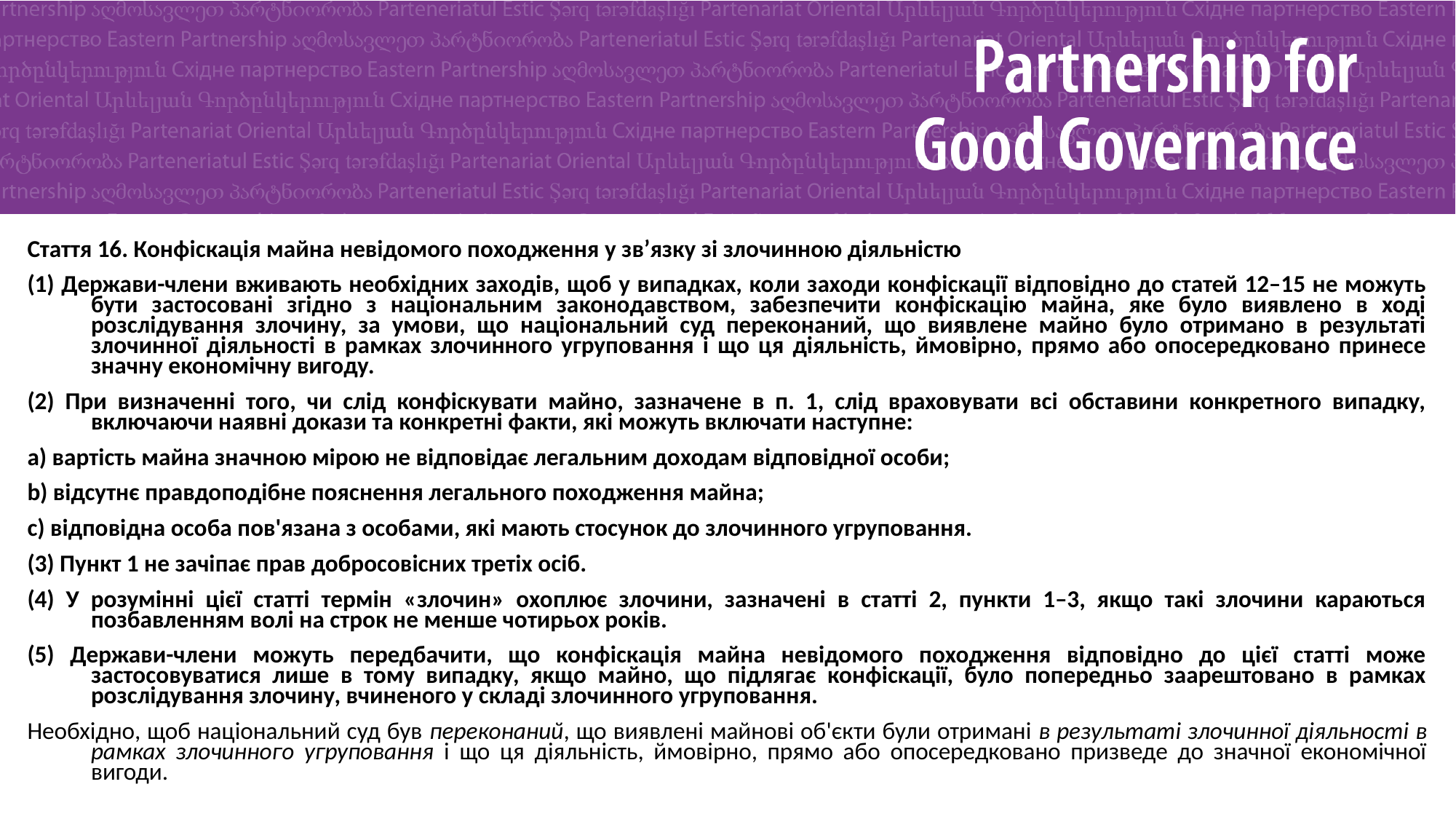

Стаття 16. Конфіскація майна невідомого походження у зв’язку зі злочинною діяльністю
(1) Держави-члени вживають необхідних заходів, щоб у випадках, коли заходи конфіскації відповідно до статей 12–15 не можуть бути застосовані згідно з національним законодавством, забезпечити конфіскацію майна, яке було виявлено в ході розслідування злочину, за умови, що національний суд переконаний, що виявлене майно було отримано в результаті злочинної діяльності в рамках злочинного угруповання і що ця діяльність, ймовірно, прямо або опосередковано принесе значну економічну вигоду.
(2) При визначенні того, чи слід конфіскувати майно, зазначене в п. 1, слід враховувати всі обставини конкретного випадку, включаючи наявні докази та конкретні факти, які можуть включати наступне:
a) вартість майна значною мірою не відповідає легальним доходам відповідної особи;
b) відсутнє правдоподібне пояснення легального походження майна;
c) відповідна особа пов'язана з особами, які мають стосунок до злочинного угруповання.
(3) Пункт 1 не зачіпає прав добросовісних третіх осіб.
(4) У розумінні цієї статті термін «злочин» охоплює злочини, зазначені в статті 2, пункти 1–3, якщо такі злочини караються позбавленням волі на строк не менше чотирьох років.
(5) Держави-члени можуть передбачити, що конфіскація майна невідомого походження відповідно до цієї статті може застосовуватися лише в тому випадку, якщо майно, що підлягає конфіскації, було попередньо заарештовано в рамках розслідування злочину, вчиненого у складі злочинного угруповання.
Необхідно, щоб національний суд був переконаний, що виявлені майнові об'єкти були отримані в результаті злочинної діяльності в рамках злочинного угруповання і що ця діяльність, ймовірно, прямо або опосередковано призведе до значної економічної вигоди.